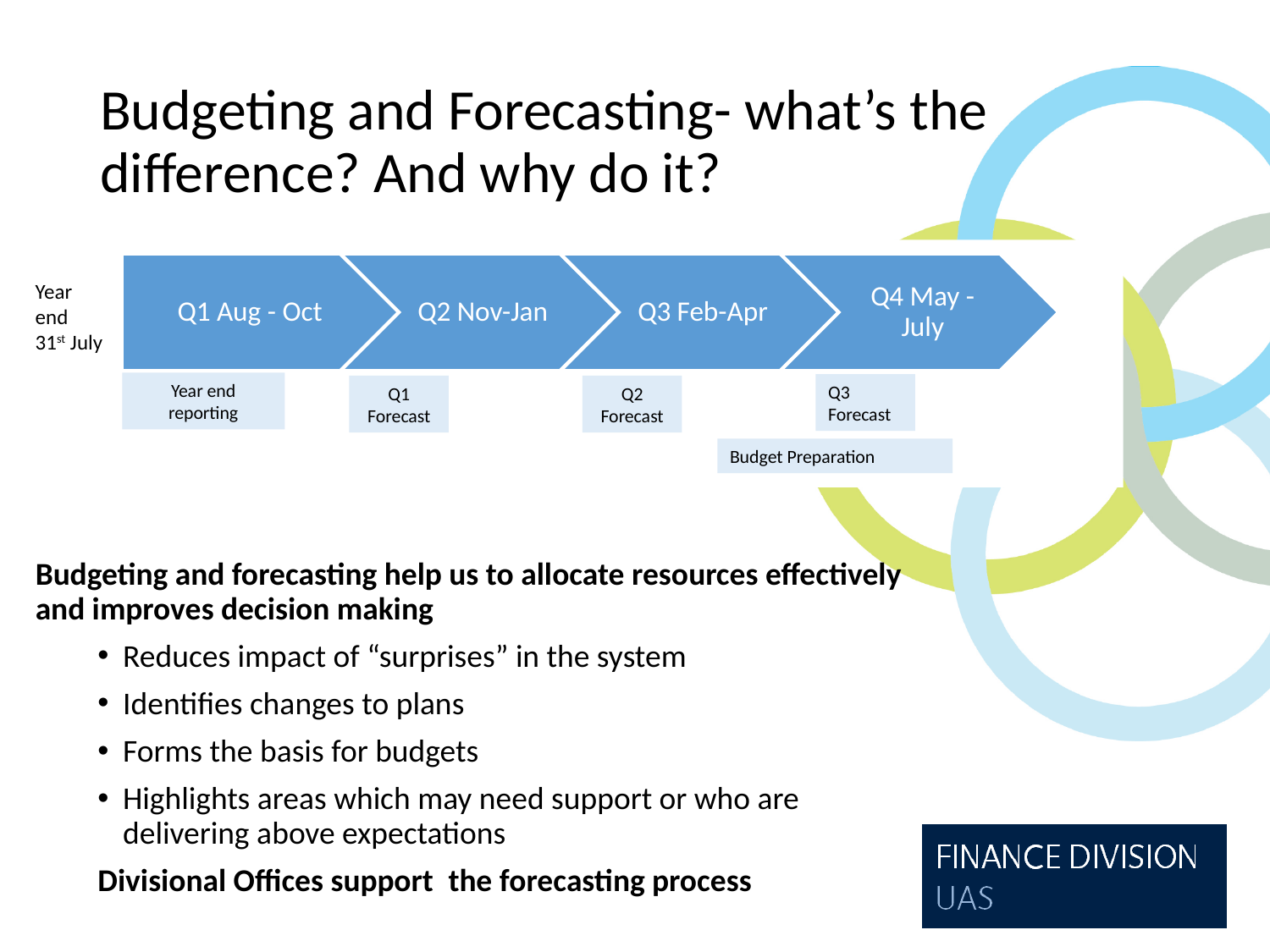

# Budgeting and Forecasting- what’s the difference? And why do it?
Q1 Aug - Oct
Q2 Nov-Jan
Q3 Feb-Apr
Q4 May - July

Year end
31st July
Year end
reporting
Q3 Forecast
Q2 Forecast
Q1 Forecast
Budget Preparation
Budgeting and forecasting help us to allocate resources effectively and improves decision making
Reduces impact of “surprises” in the system
Identifies changes to plans
Forms the basis for budgets
Highlights areas which may need support or who are delivering above expectations
Divisional Offices support  the forecasting process